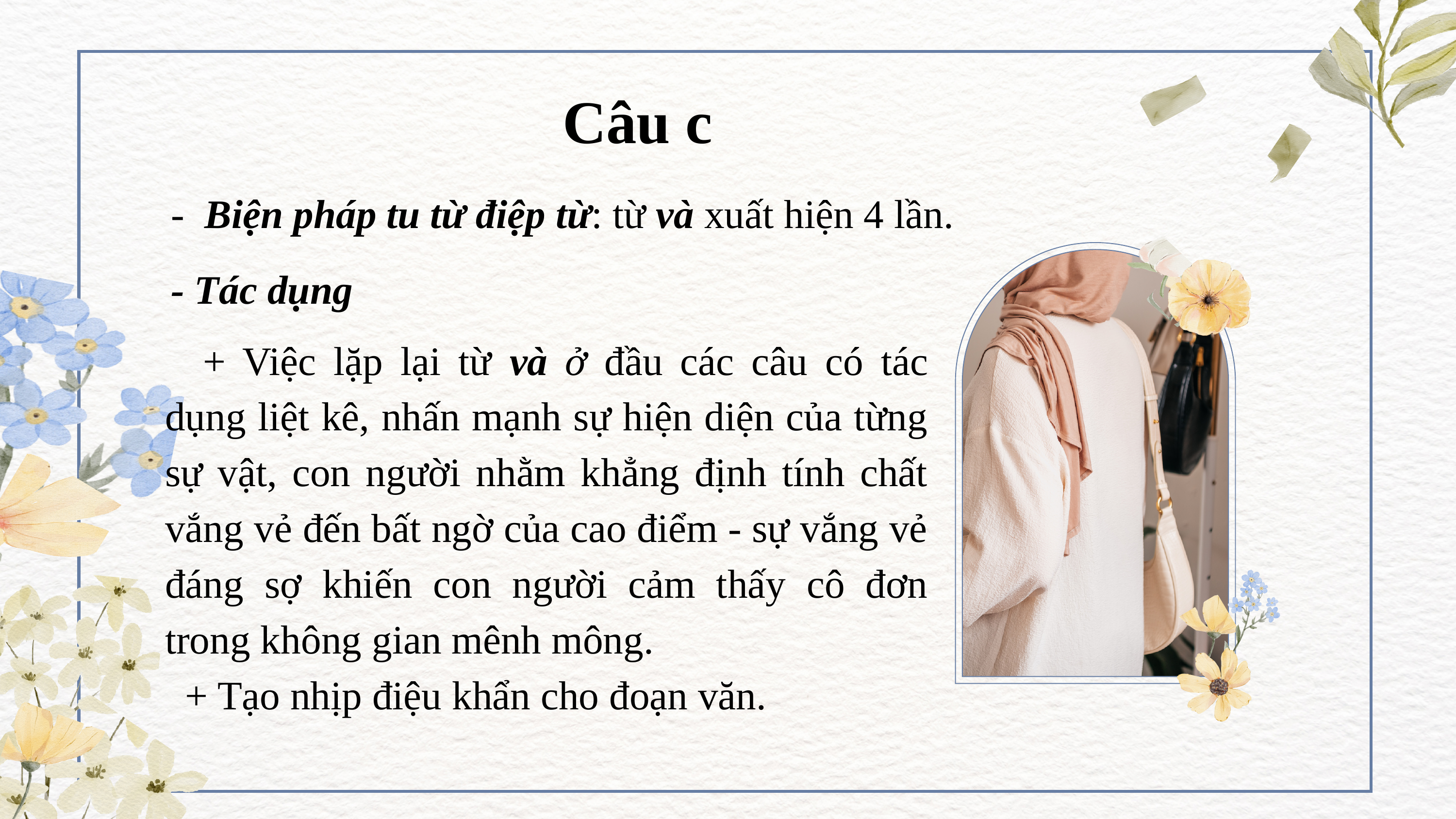

Câu c

-  Biện pháp tu từ điệp từ: từ và xuất hiện 4 lần.

- Tác dụng

 + Việc lặp lại từ và ở đầu các câu có tác dụng liệt kê, nhấn mạnh sự hiện diện của từng sự vật, con người nhằm khẳng định tính chất vắng vẻ đến bất ngờ của cao điểm - sự vắng vẻ đáng sợ khiến con người cảm thấy cô đơn trong không gian mênh mông.
+ Tạo nhịp điệu khẩn cho đoạn văn.